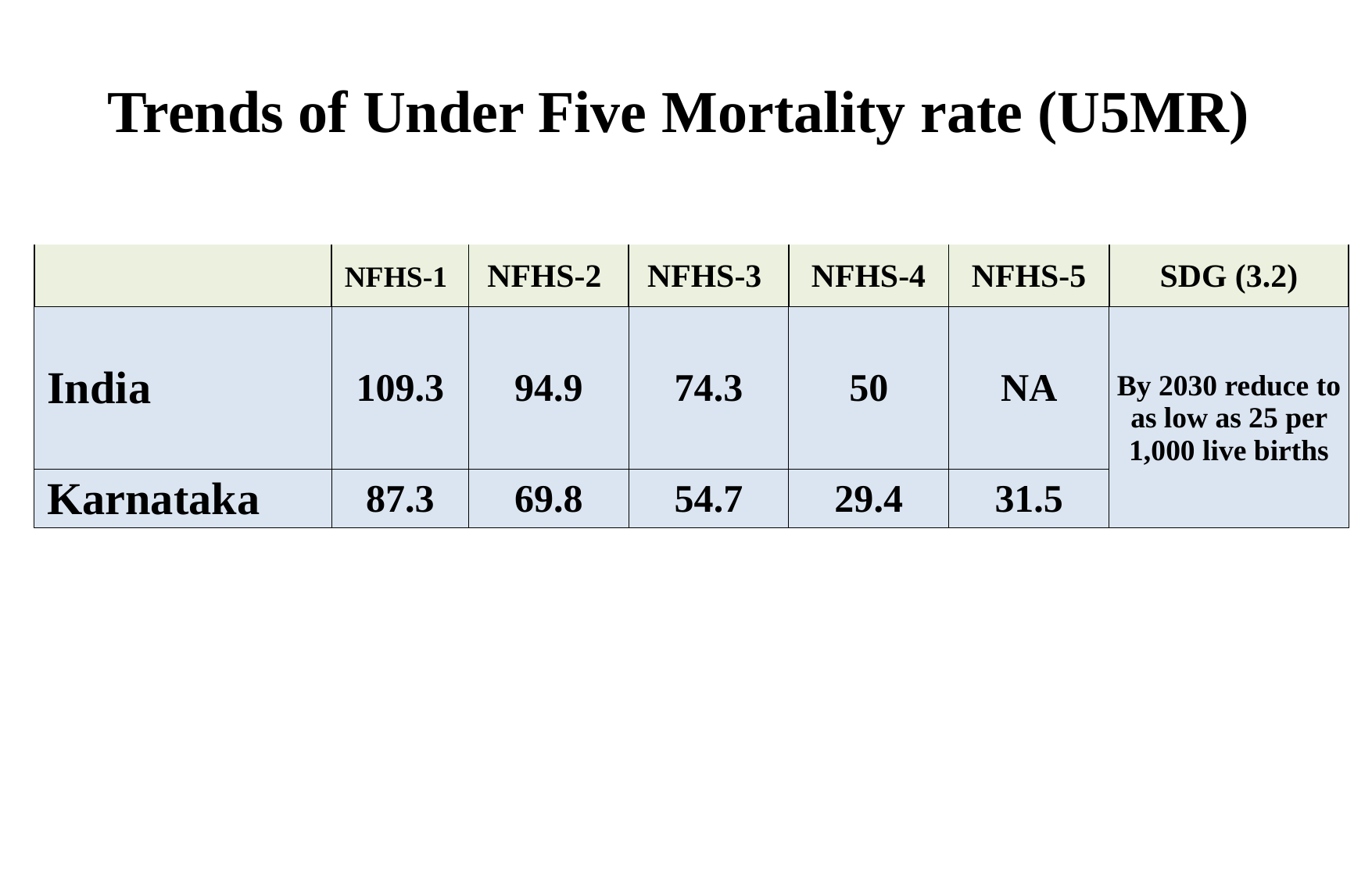

# Trends of Under Five Mortality rate (U5MR)
|  | NFHS-1 | NFHS-2 | NFHS-3 | NFHS-4 | NFHS-5 | SDG (3.2) |
| --- | --- | --- | --- | --- | --- | --- |
| India | 109.3 | 94.9 | 74.3 | 50 | NA | By 2030 reduce to as low as 25 per 1,000 live births |
| Karnataka | 87.3 | 69.8 | 54.7 | 29.4 | 31.5 |  |